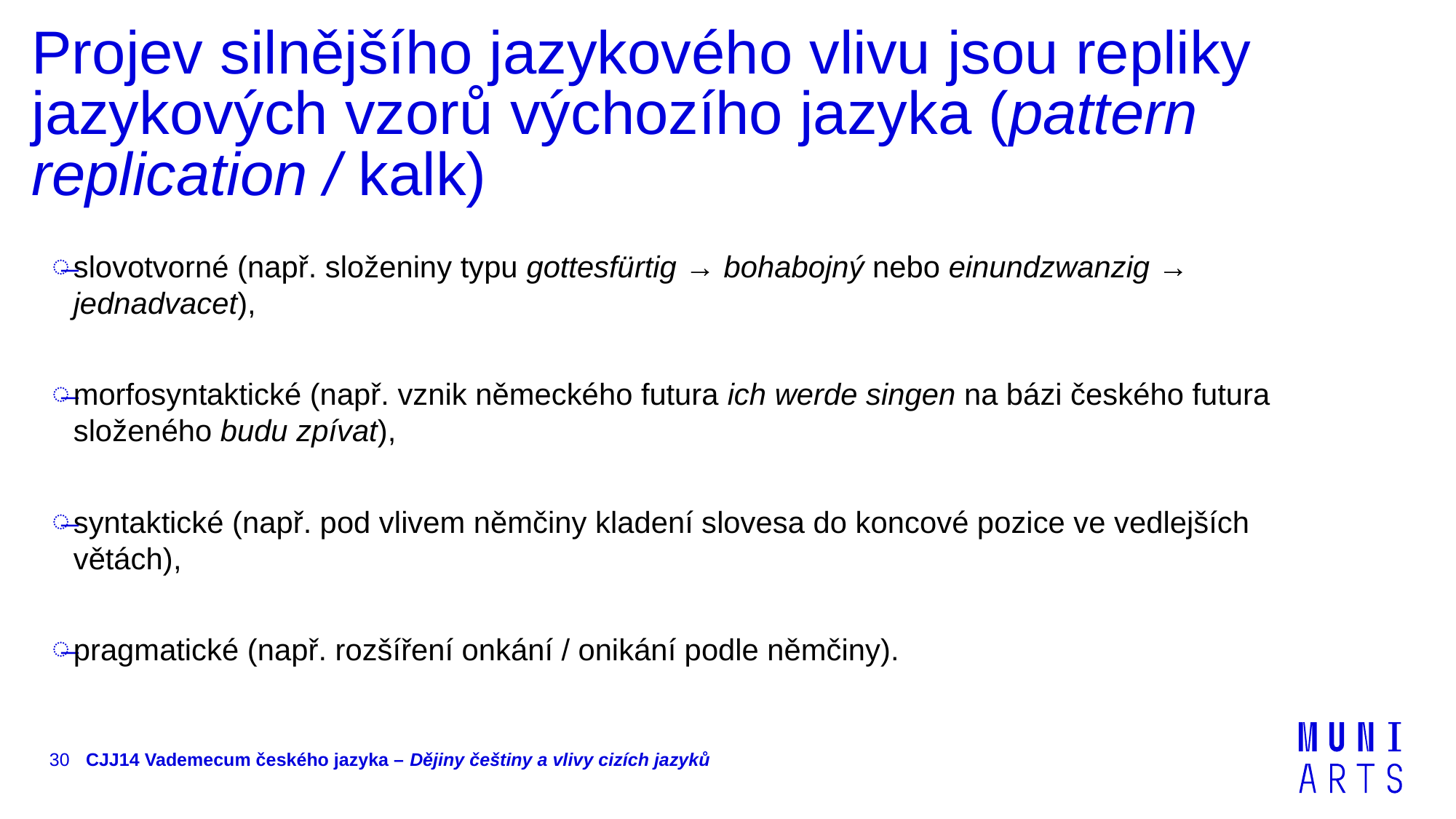

# Projev silnějšího jazykového vlivu jsou repliky jazykových vzorů výchozího jazyka (pattern replication / kalk)

slovotvorné (např. složeniny typu gottesfürtig → bohabojný nebo einundzwanzig → jednadvacet),

morfosyntaktické (např. vznik německého futura ich werde singen na bázi českého futura složeného budu zpívat),

syntaktické (např. pod vlivem němčiny kladení slovesa do koncové pozice ve vedlejších větách),

pragmatické (např. rozšíření onkání / onikání podle němčiny).
30
CJJ14 Vademecum českého jazyka – Dějiny češtiny a vlivy cizích jazyků